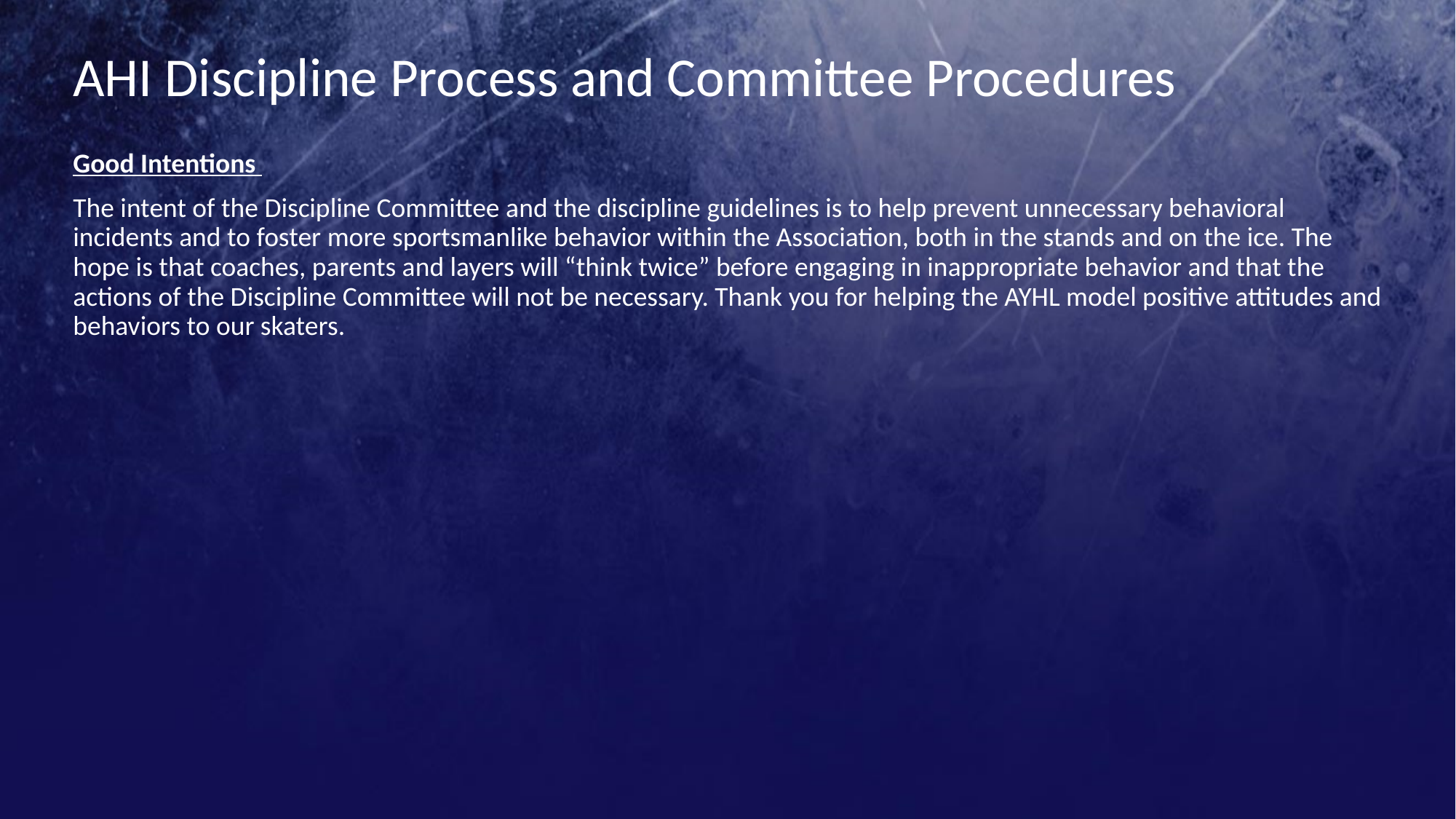

# AHI Discipline Process and Committee Procedures
Good Intentions
The intent of the Discipline Committee and the discipline guidelines is to help prevent unnecessary behavioral incidents and to foster more sportsmanlike behavior within the Association, both in the stands and on the ice. The hope is that coaches, parents and layers will “think twice” before engaging in inappropriate behavior and that the actions of the Discipline Committee will not be necessary. Thank you for helping the AYHL model positive attitudes and behaviors to our skaters.